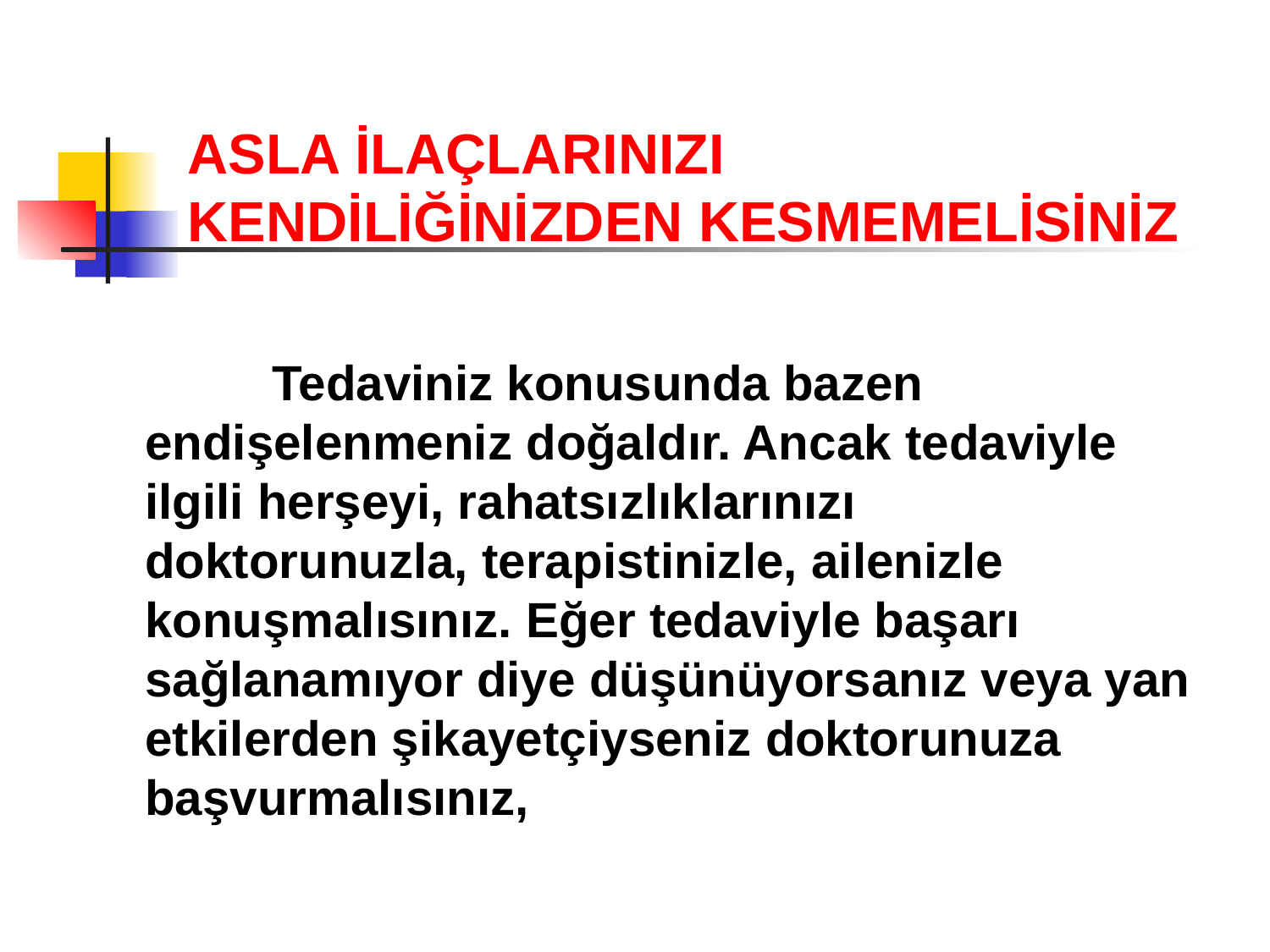

# ASLA İLAÇLARINIZI KENDİLİĞİNİZDEN KESMEMELİSİNİZ

		Tedaviniz konusunda bazen endişelenmeniz doğaldır. Ancak tedaviyle ilgili herşeyi, rahatsızlıklarınızı doktorunuzla, terapistinizle, ailenizle konuşmalısınız. Eğer tedaviyle başarı sağlanamıyor diye düşünüyorsanız veya yan etkilerden şikayetçiyseniz doktorunuza başvurmalısınız,